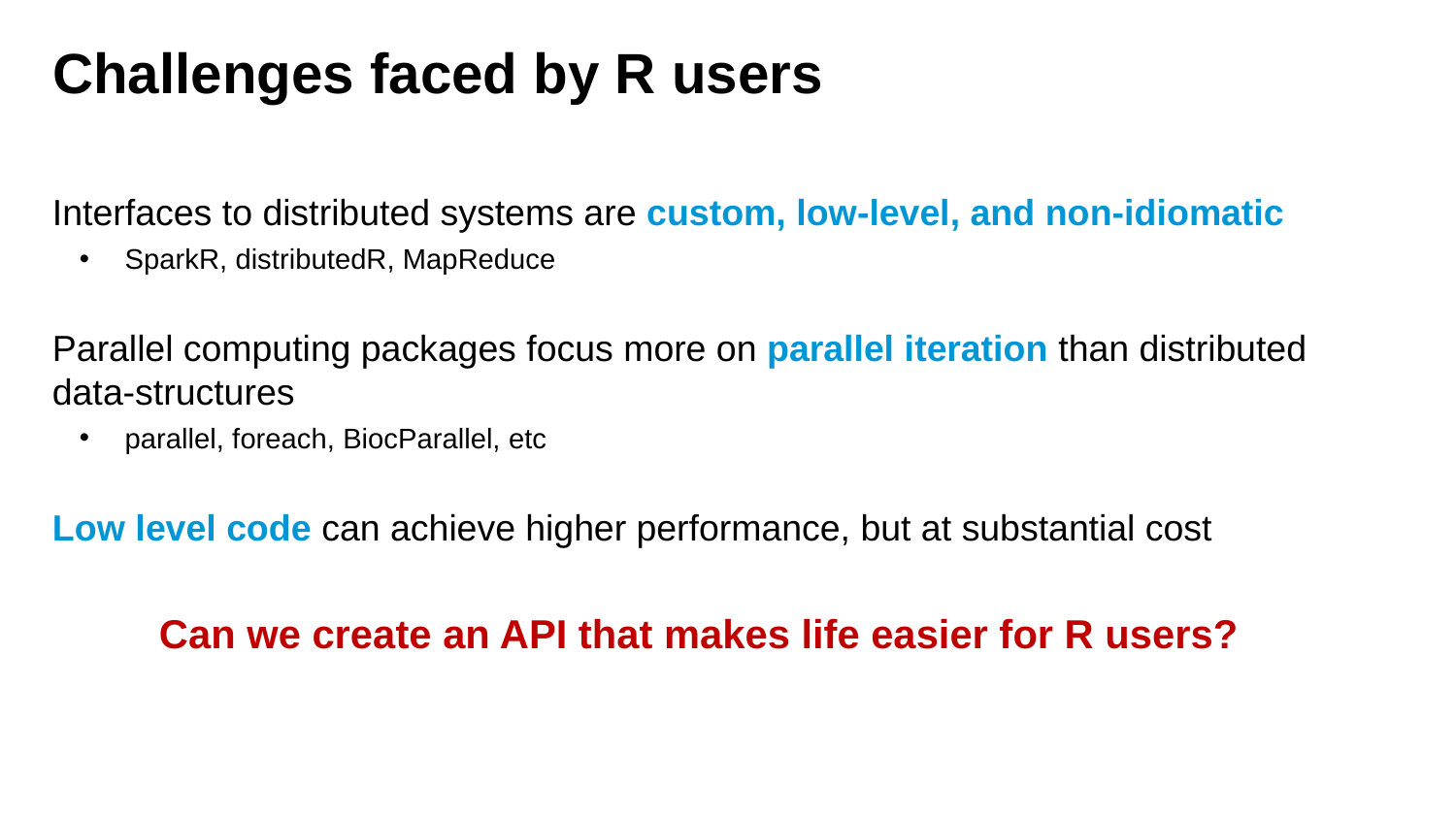

# Challenges faced by R users

Interfaces to distributed systems are custom, low-level, and non-idiomatic
SparkR, distributedR, MapReduce

Parallel computing packages focus more on parallel iteration than distributed data-structures
parallel, foreach, BiocParallel, etc

Low level code can achieve higher performance, but at substantial cost

Can we create an API that makes life easier for R users?